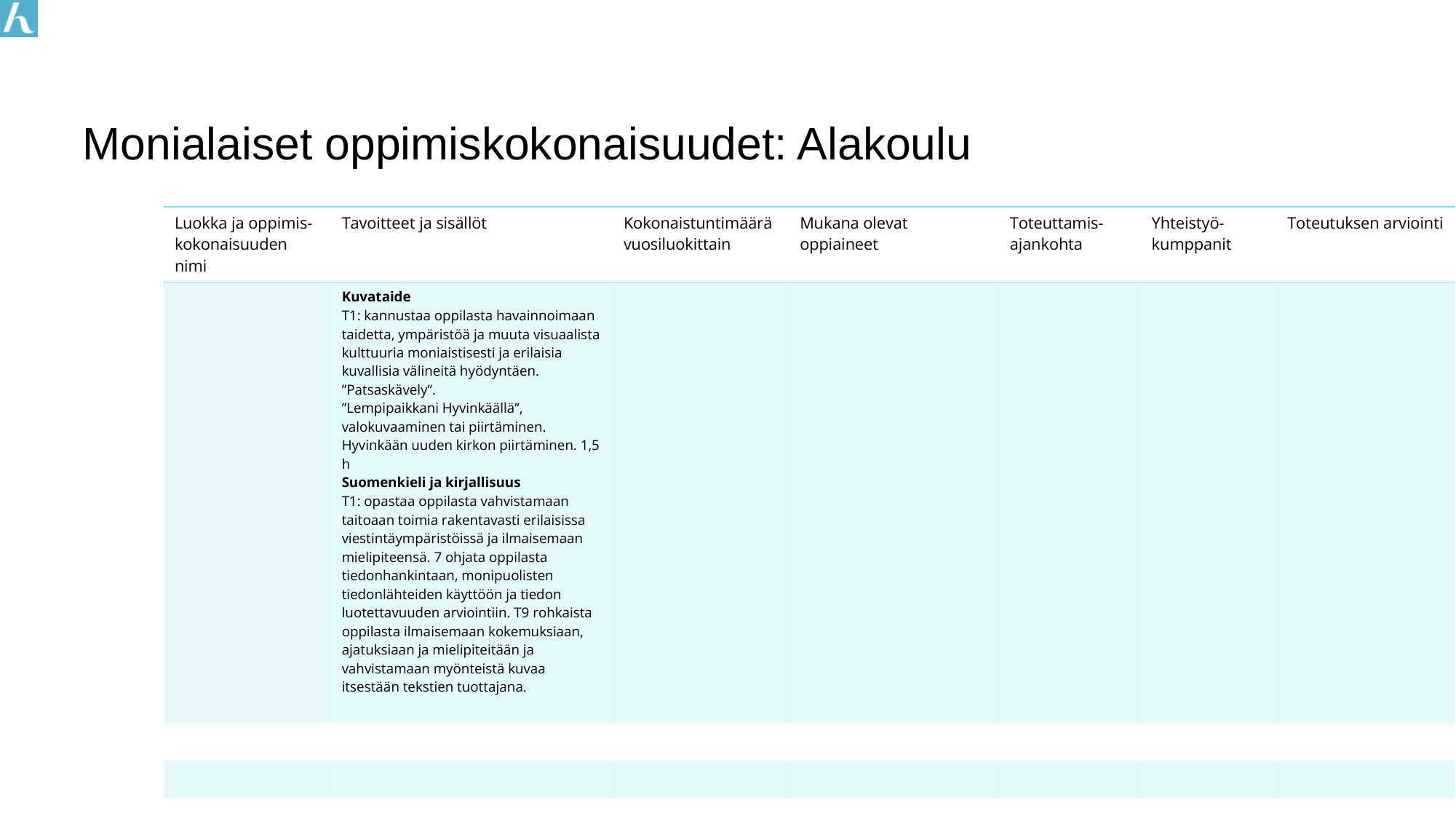

# Monialaiset oppimiskokonaisuudet: Alakoulu
| Luokka ja oppimis-kokonaisuuden nimi | Tavoitteet ja sisällöt | Kokonaistuntimäärä vuosiluokittain | Mukana olevat oppiaineet | Toteuttamis-ajankohta | Yhteistyö-kumppanit | Toteutuksen arviointi |
| --- | --- | --- | --- | --- | --- | --- |
|  | Kuvataide T1: kannustaa oppilasta havainnoimaan taidetta, ympäristöä ja muuta visuaalista kulttuuria moniaistisesti ja erilaisia kuvallisia välineitä hyödyntäen. ”Patsaskävely”. ”Lempipaikkani Hyvinkäällä”, valokuvaaminen tai piirtäminen.  Hyvinkään uuden kirkon piirtäminen. 1,5 h Suomenkieli ja kirjallisuus T1: opastaa oppilasta vahvistamaan taitoaan toimia rakentavasti erilaisissa viestintäympäristöissä ja ilmaisemaan mielipiteensä. 7 ohjata oppilasta tiedonhankintaan, monipuolisten tiedonlähteiden käyttöön ja tiedon luotettavuuden arviointiin. T9 rohkaista oppilasta ilmaisemaan kokemuksiaan, ajatuksiaan ja mielipiteitään ja vahvistamaan myönteistä kuvaa itsestään tekstien tuottajana. |  |  |  |  |  |
|  |  |  |  |  |  |  |
|  |  |  |  |  |  |  |
|  |  |  |  |  |  |  |